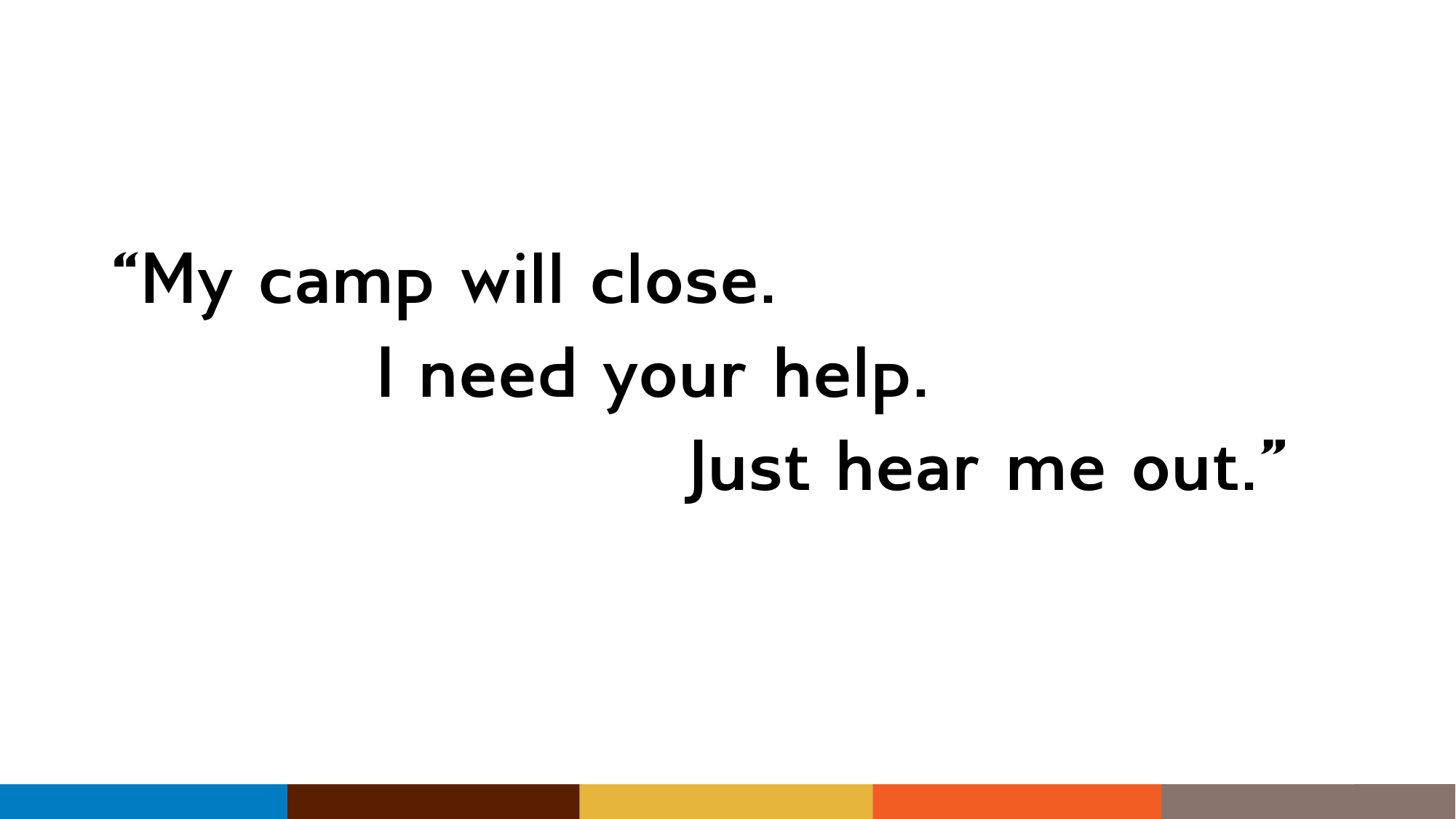

“My camp will close.
		  I need your help.
				      Just hear me out.”